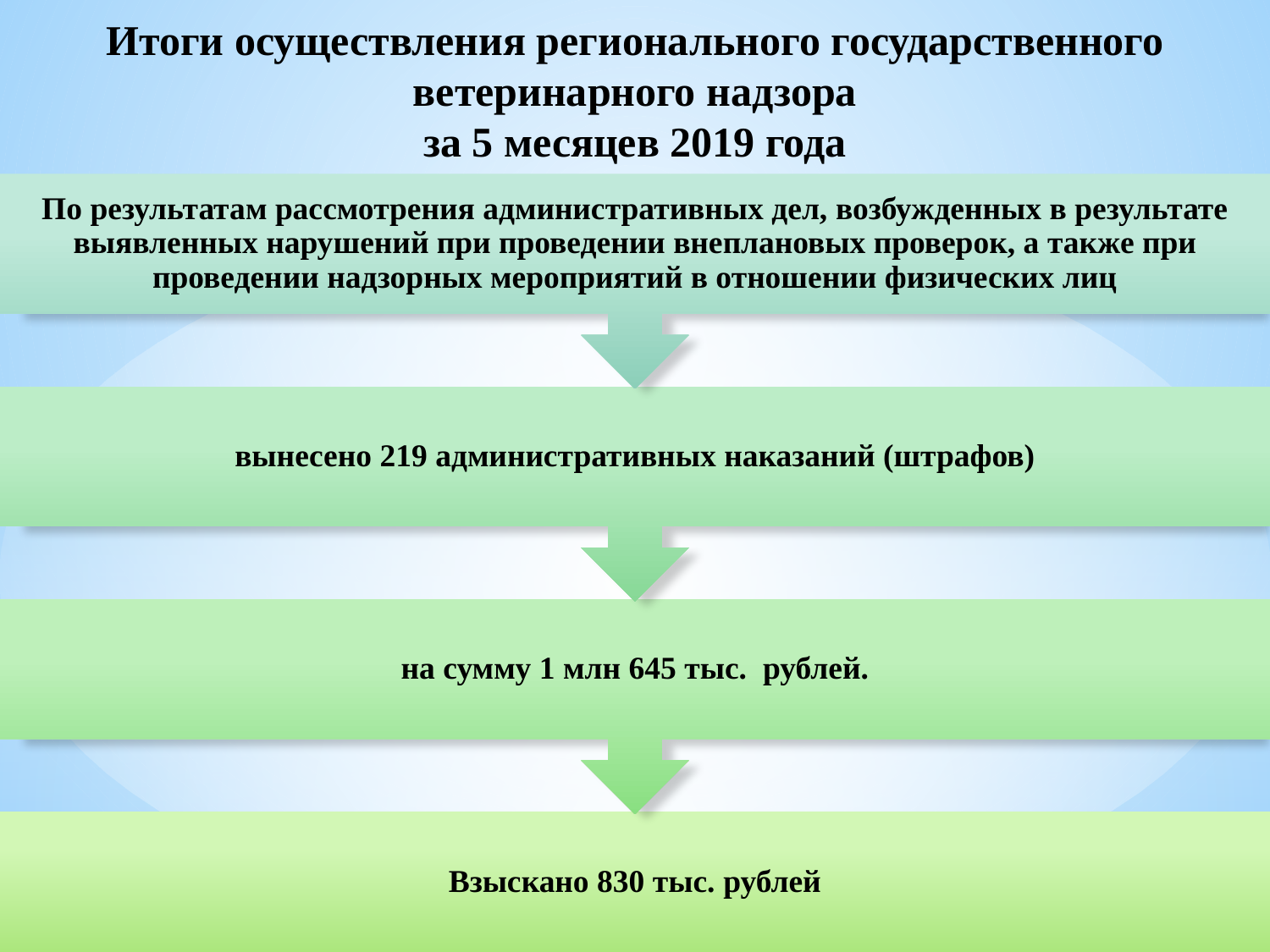

Итоги осуществления регионального государственного ветеринарного надзора
за 5 месяцев 2019 года
Взыскано 830 тыс. рублей
на сумму 1 млн 645 тыс.  рублей.
вынесено 219 административных наказаний (штрафов)
По результатам рассмотрения административных дел, возбужденных в результате выявленных нарушений при проведении внеплановых проверок, а также при проведении надзорных мероприятий в отношении физических лиц